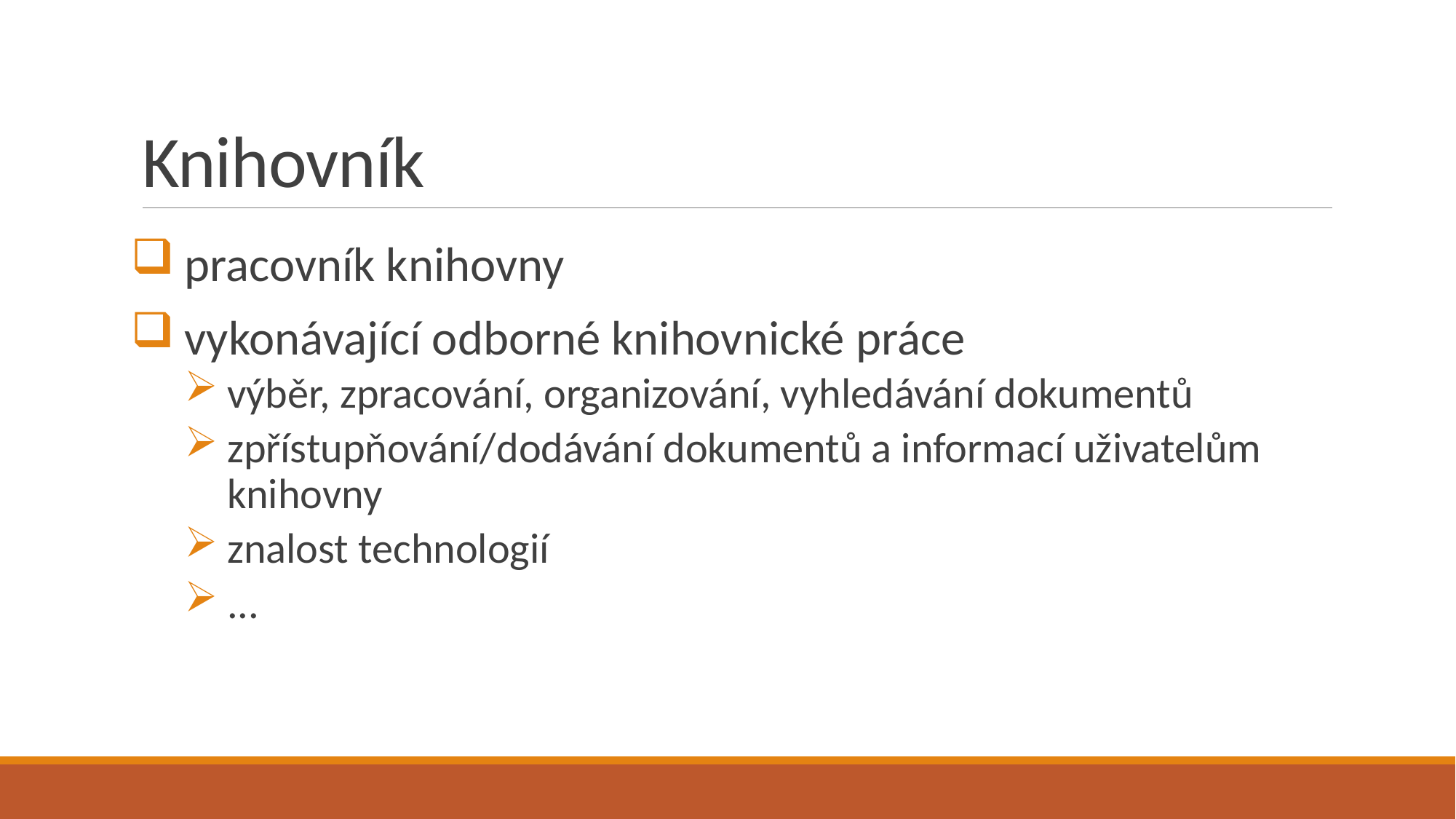

# Knihovník
pracovník knihovny
vykonávající odborné knihovnické práce
výběr, zpracování, organizování, vyhledávání dokumentů
zpřístupňování/dodávání dokumentů a informací uživatelům knihovny
znalost technologií
...